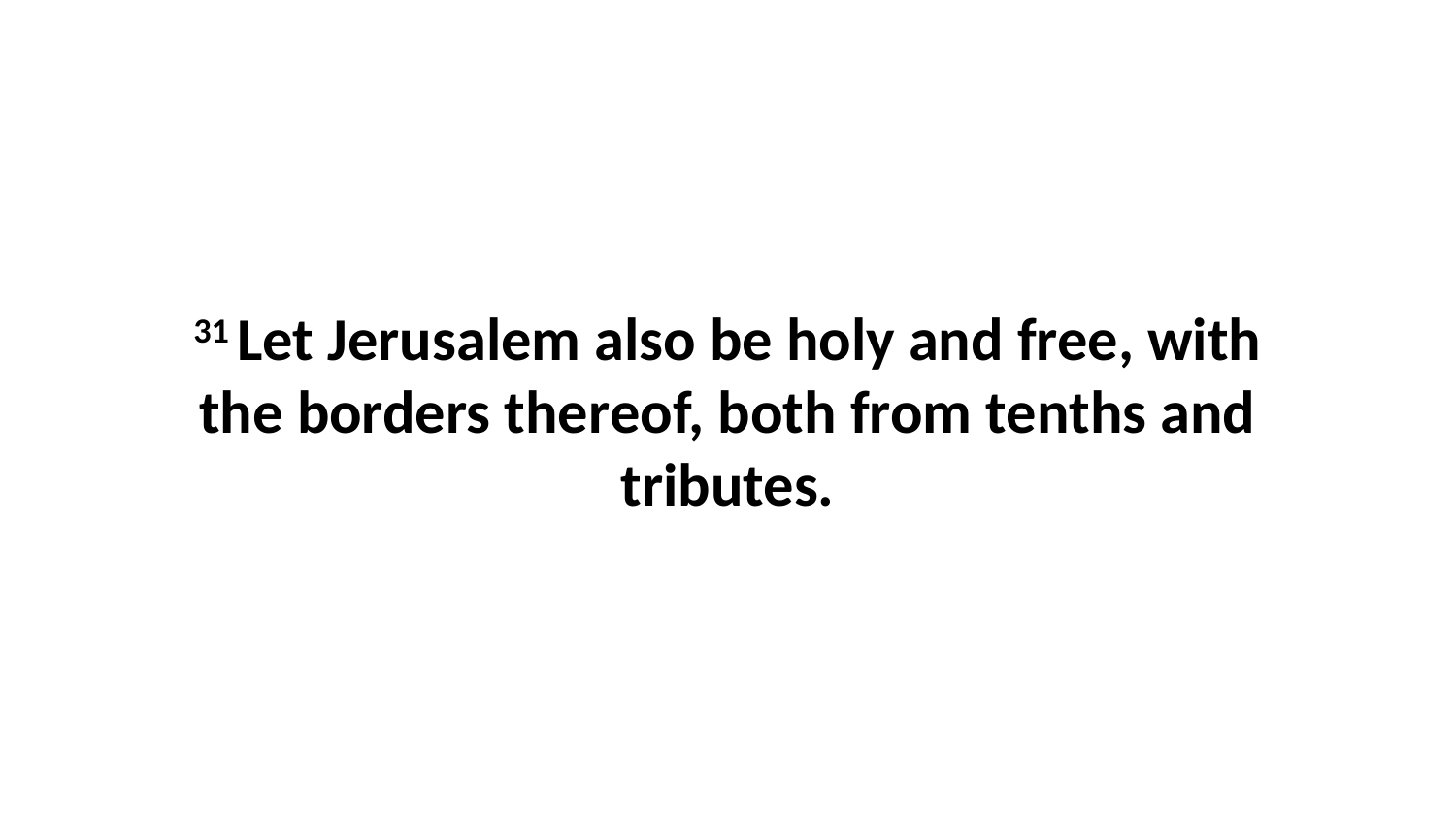

31 Let Jerusalem also be holy and free, with the borders thereof, both from tenths and tributes.